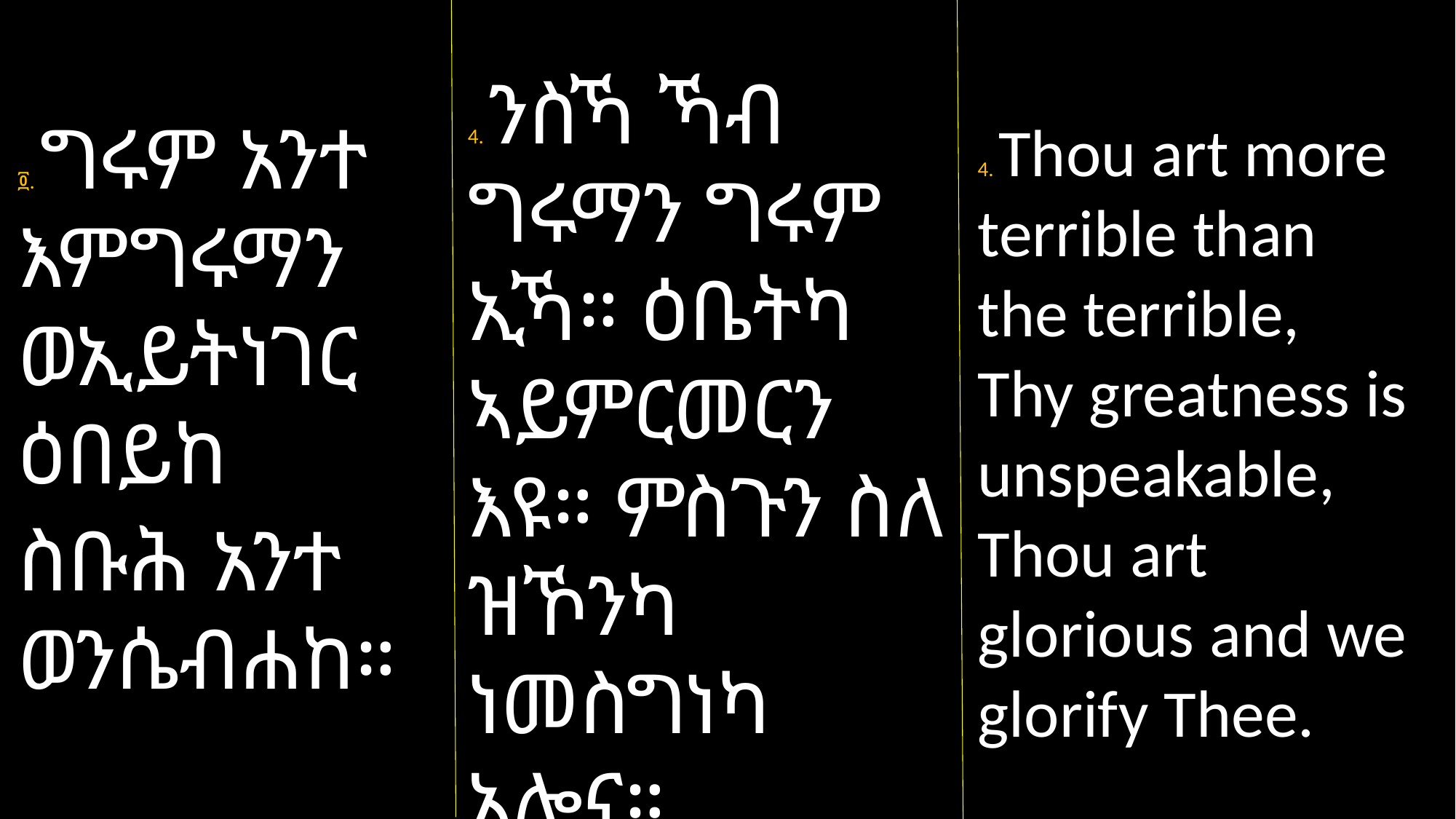

4. ንስኻ ኻብ ግሩማን ግሩም ኢኻ። ዕቤትካ ኣይምርመርን እዩ። ምስጉን ስለ ዝኾንካ ነመስግነካ ኣሎና።
፬. ግሩም አንተ እምግሩማን ወኢይትነገር ዕበይከ
ስቡሕ አንተ ወንሴብሐከ።
4. Thou art more terrible than the terrible, Thy greatness is unspeakable, Thou art glorious and we glorify Thee.